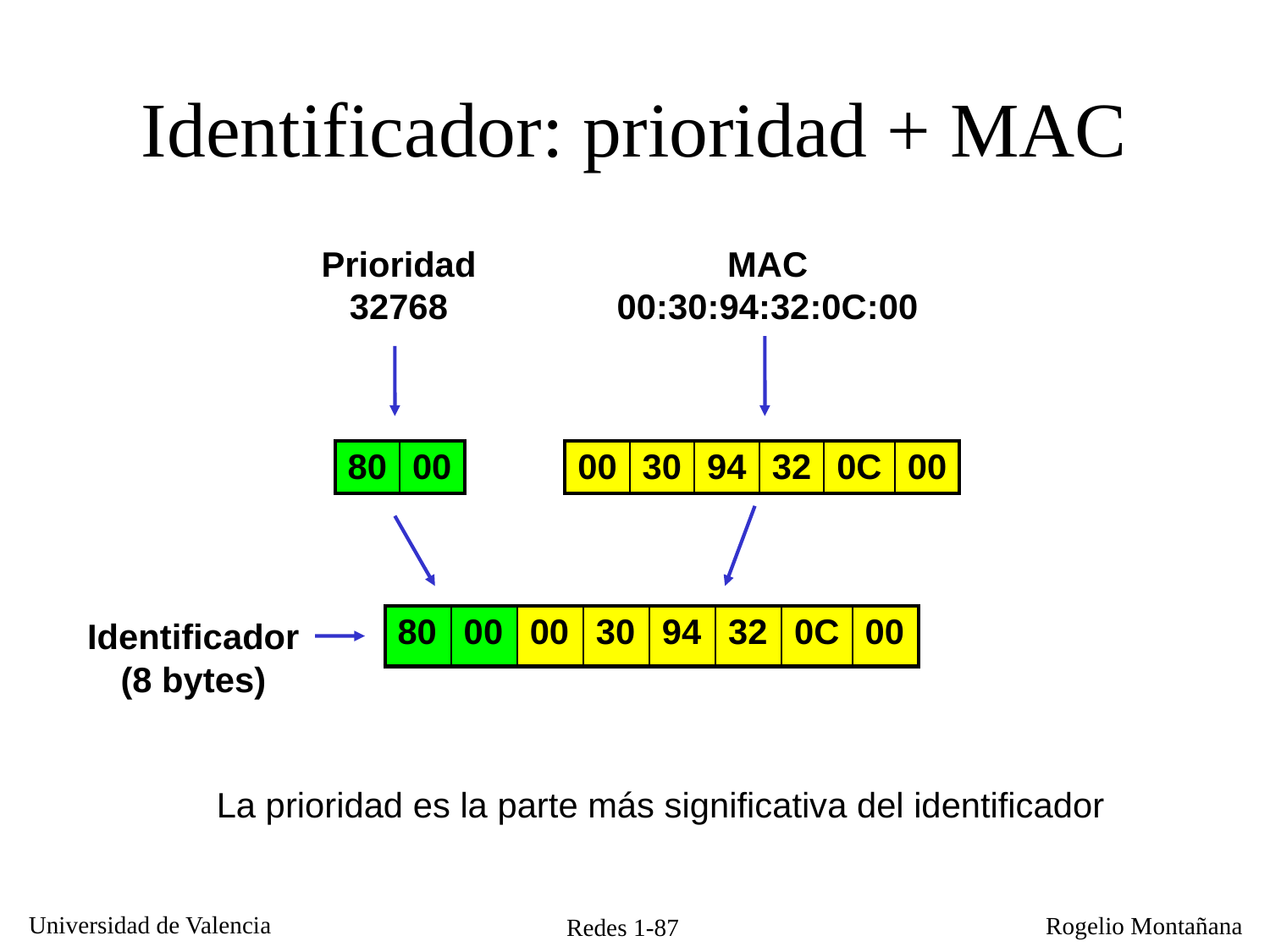

# Identificador: prioridad + MAC
Prioridad
32768
MAC
00:30:94:32:0C:00

| 80 | 00 |
| --- | --- |
| 00 | 30 | 94 | 32 | 0C | 00 |
| --- | --- | --- | --- | --- | --- |

| 80 | 00 | 00 | 30 | 94 | 32 | 0C | 00 |
| --- | --- | --- | --- | --- | --- | --- | --- |
Identificador
(8 bytes)

La prioridad es la parte más significativa del identificador